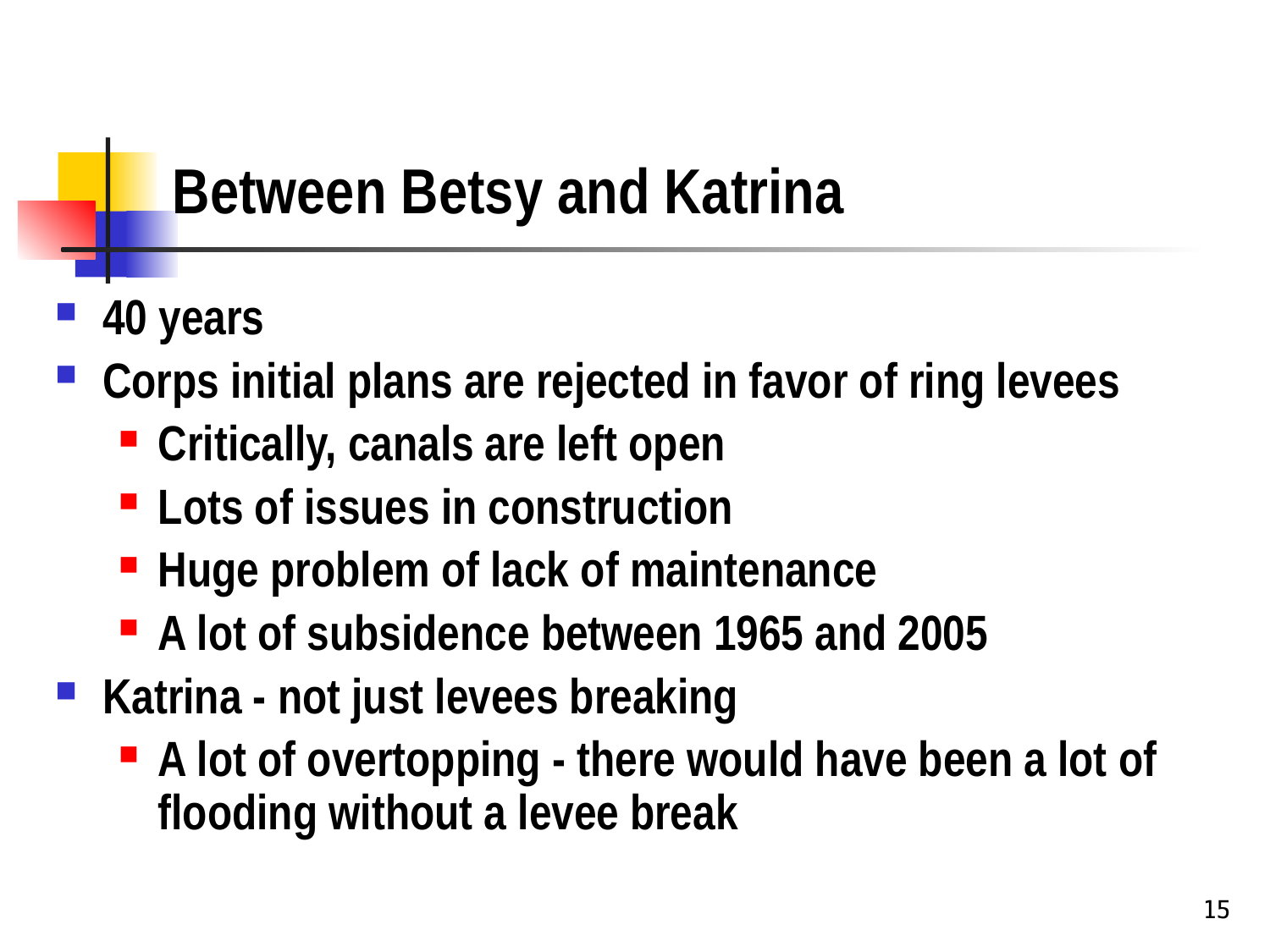

# Between Betsy and Katrina
40 years
Corps initial plans are rejected in favor of ring levees
Critically, canals are left open
Lots of issues in construction
Huge problem of lack of maintenance
A lot of subsidence between 1965 and 2005
Katrina - not just levees breaking
A lot of overtopping - there would have been a lot of flooding without a levee break
15